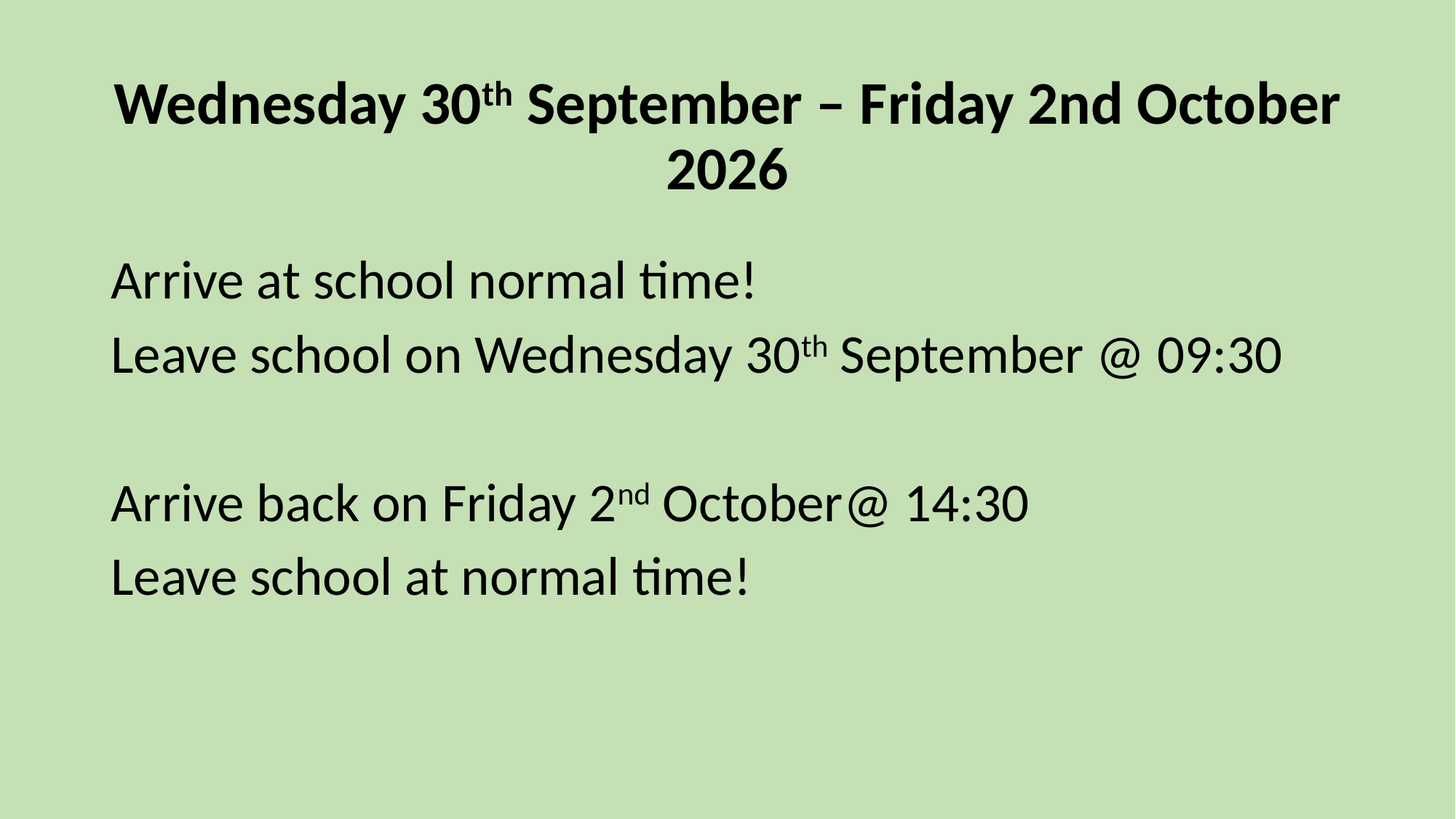

# Wednesday 30th September – Friday 2nd October 2026
Arrive at school normal time!
Leave school on Wednesday 30th September @ 09:30

Arrive back on Friday 2nd October@ 14:30
Leave school at normal time!